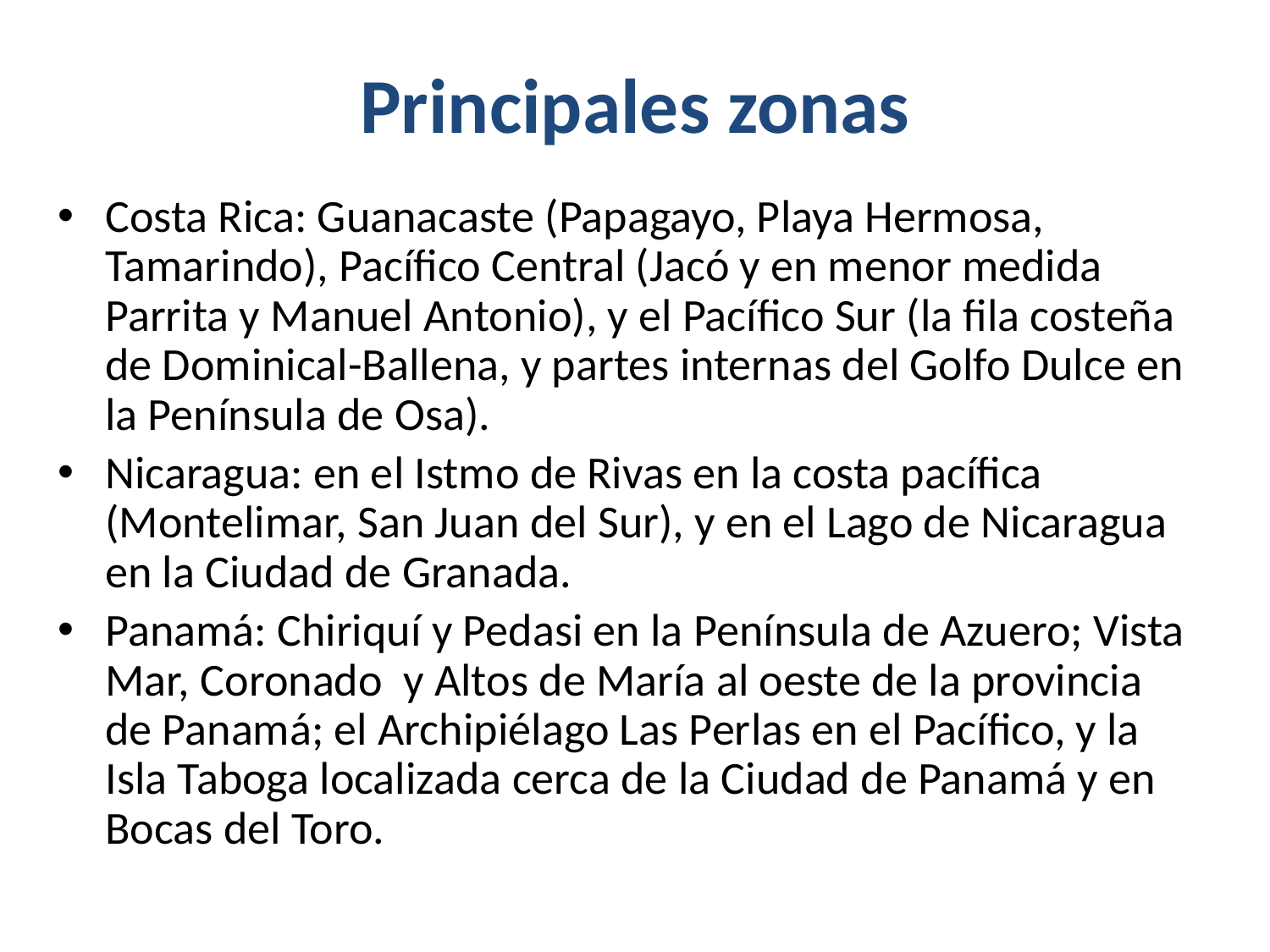

# Principales zonas
Costa Rica: Guanacaste (Papagayo, Playa Hermosa, Tamarindo), Pacífico Central (Jacó y en menor medida  Parrita y Manuel Antonio), y el Pacífico Sur (la fila costeña de Dominical-Ballena, y partes internas del Golfo Dulce en la Península de Osa).
Nicaragua: en el Istmo de Rivas en la costa pacífica (Montelimar, San Juan del Sur), y en el Lago de Nicaragua en la Ciudad de Granada.
Panamá: Chiriquí y Pedasi en la Península de Azuero; Vista Mar, Coronado  y Altos de María al oeste de la provincia de Panamá; el Archipiélago Las Perlas en el Pacífico, y la Isla Taboga localizada cerca de la Ciudad de Panamá y en Bocas del Toro.